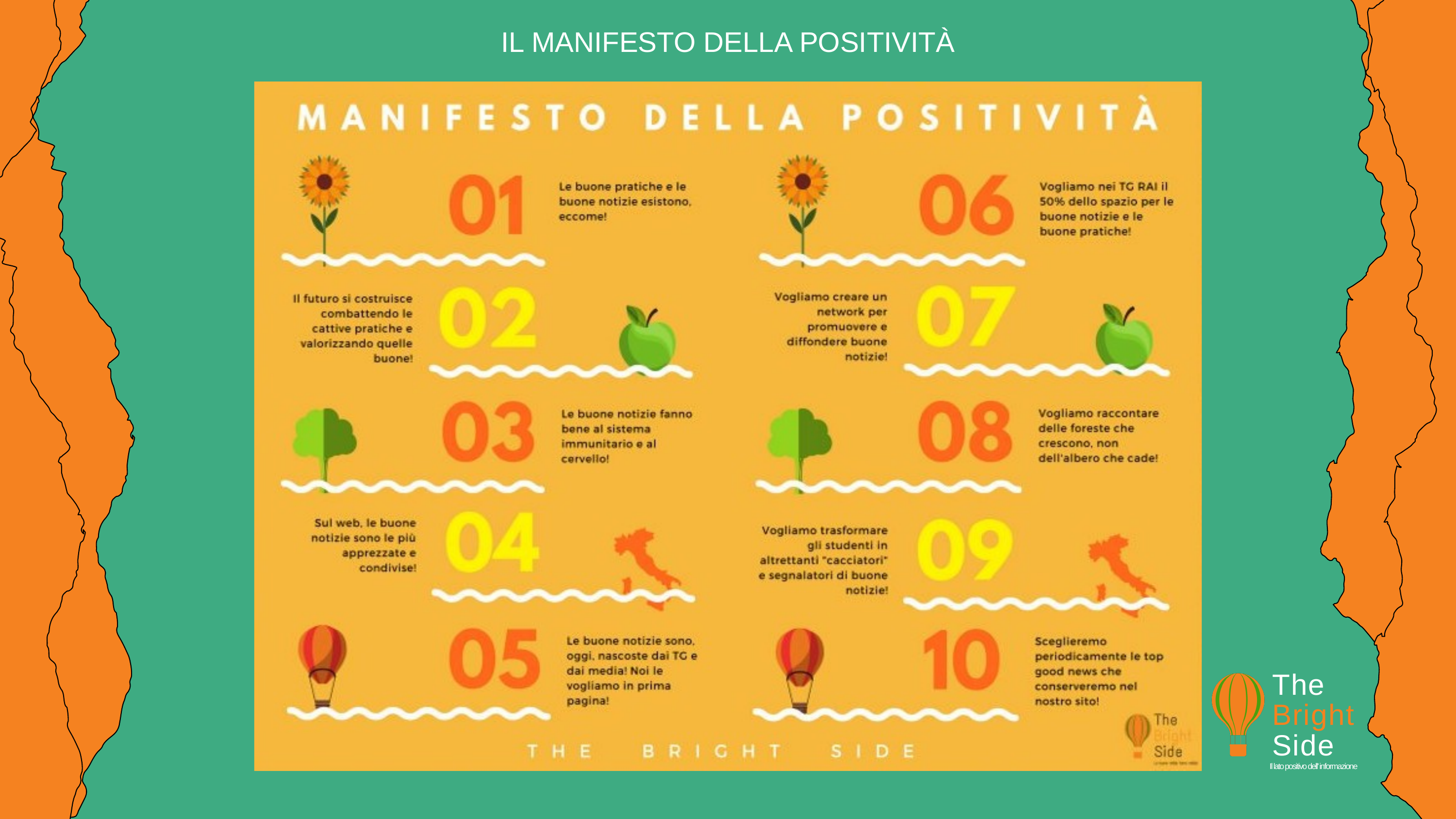

IL MANIFESTO DELLA POSITIVITÀ

The
Bright
Side
Il lato positivo dell' informazione